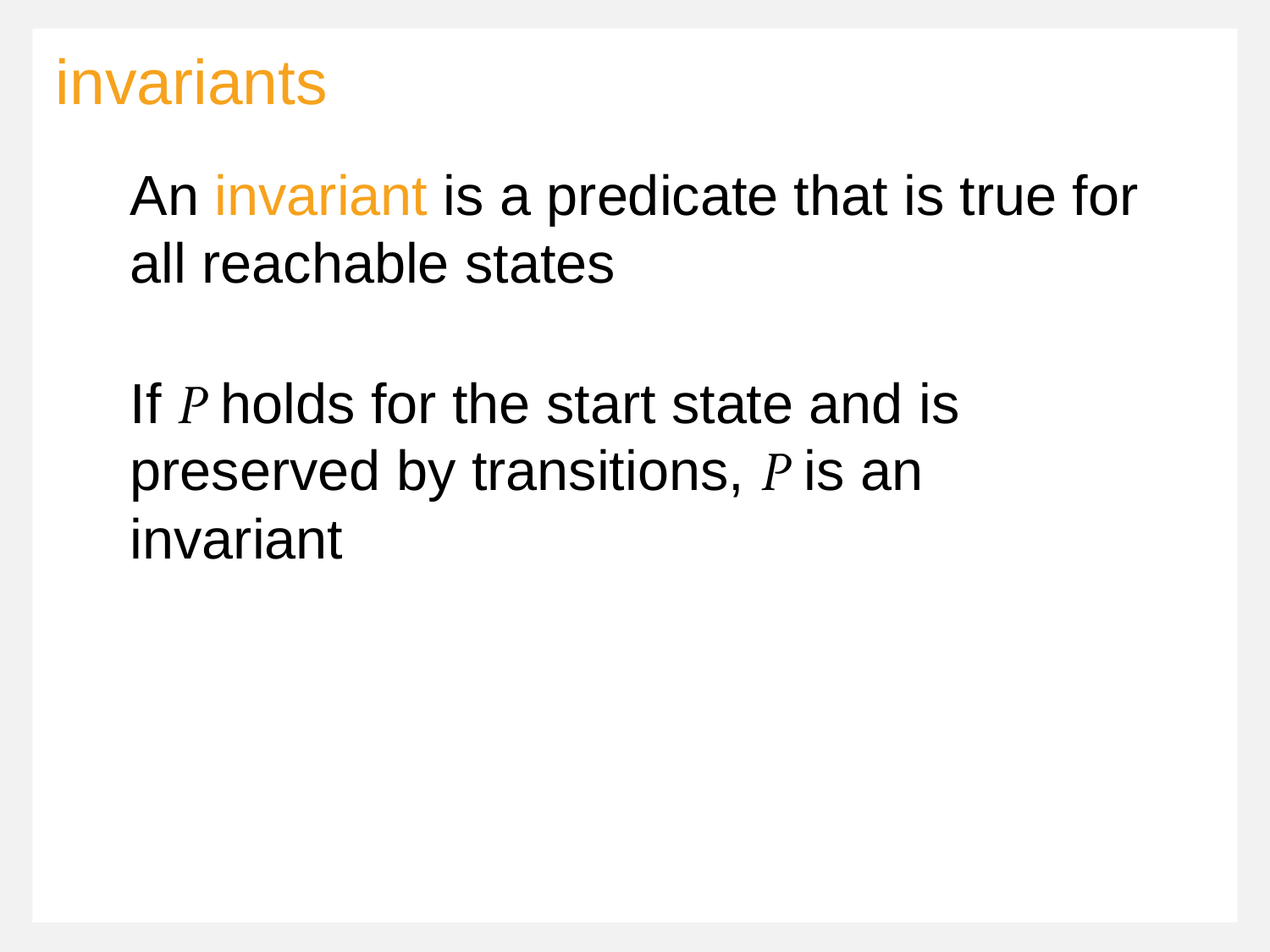

invariants
An invariant is a predicate that is true for all reachable states
If P holds for the start state and is preserved by transitions, P is an invariant